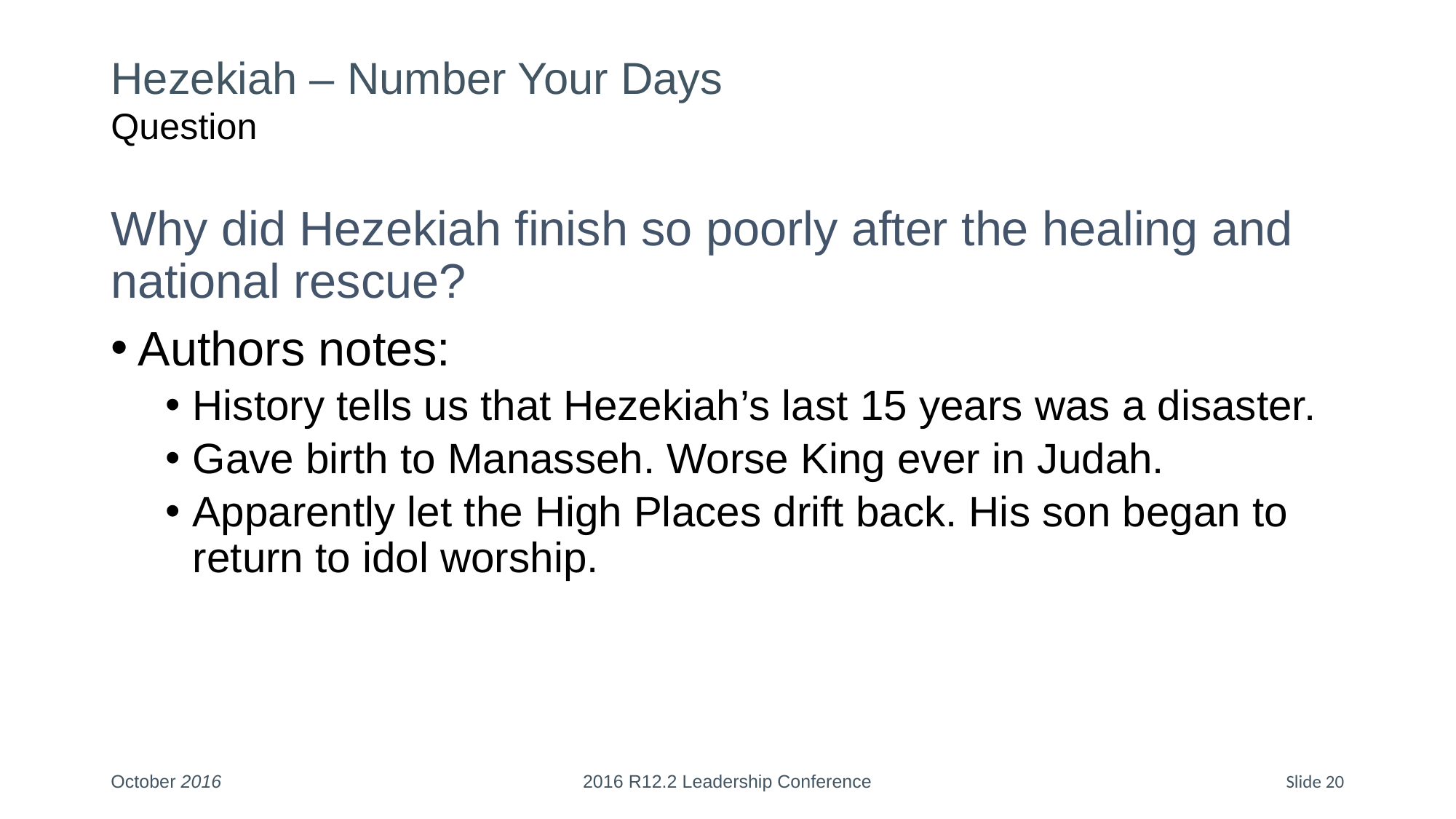

# Hezekiah – Number Your Days Question
Why did Hezekiah finish so poorly after the healing and national rescue?
Authors notes:
History tells us that Hezekiah’s last 15 years was a disaster.
Gave birth to Manasseh. Worse King ever in Judah.
Apparently let the High Places drift back. His son began to return to idol worship.
October 2016
2016 R12.2 Leadership Conference
Slide 20